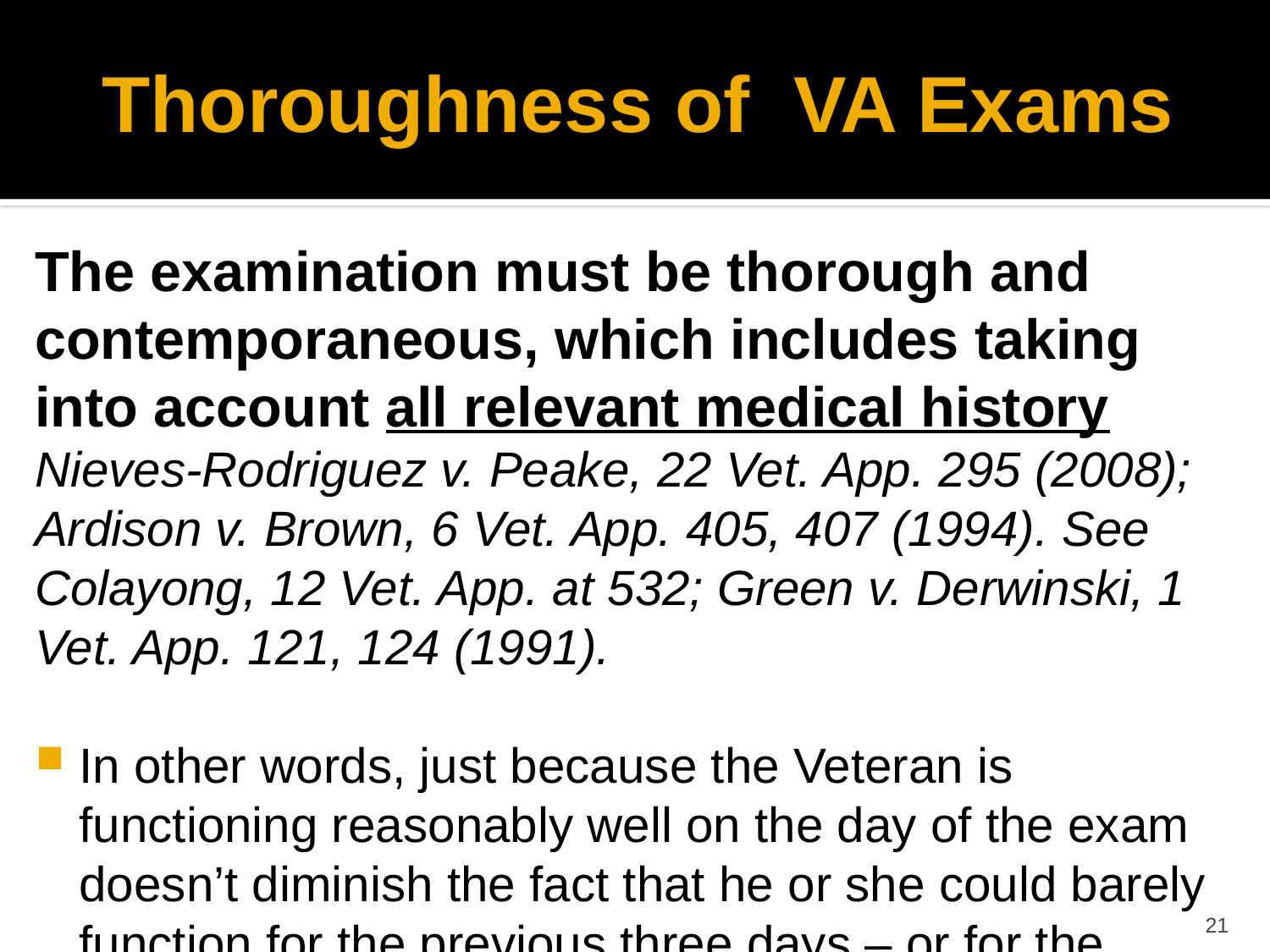

# Thoroughness of  VA Exams
The examination must be thorough and contemporaneous, which includes taking into account all relevant medical history Nieves-Rodriguez v. Peake, 22 Vet. App. 295 (2008); Ardison v. Brown, 6 Vet. App. 405, 407 (1994). See Colayong, 12 Vet. App. at 532; Green v. Derwinski, 1 Vet. App. 121, 124 (1991).

In other words, just because the Veteran is functioning reasonably well on the day of the exam doesn’t diminish the fact that he or she could barely function for the previous three days – or for the following week.
21